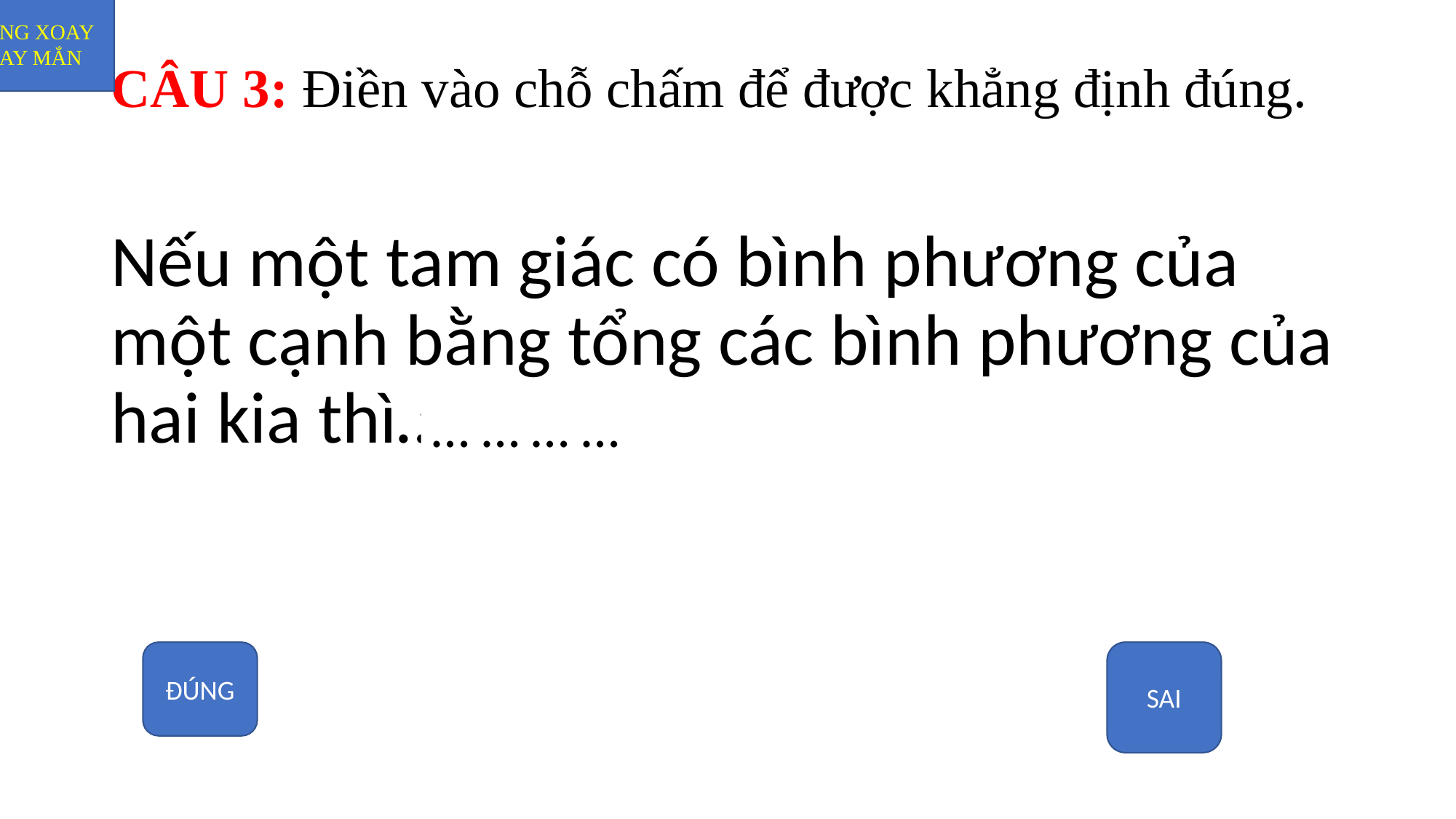

VÒNG XOAY MAY MẮN
# CÂU 3: Điền vào chỗ chấm để được khẳng định đúng.
Nếu một tam giác có bình phương của một cạnh bằng tổng các bình phương của hai kia thì…

thì tam giác đó là tam giác vuông.
… … … …
ĐÚNG
SAI